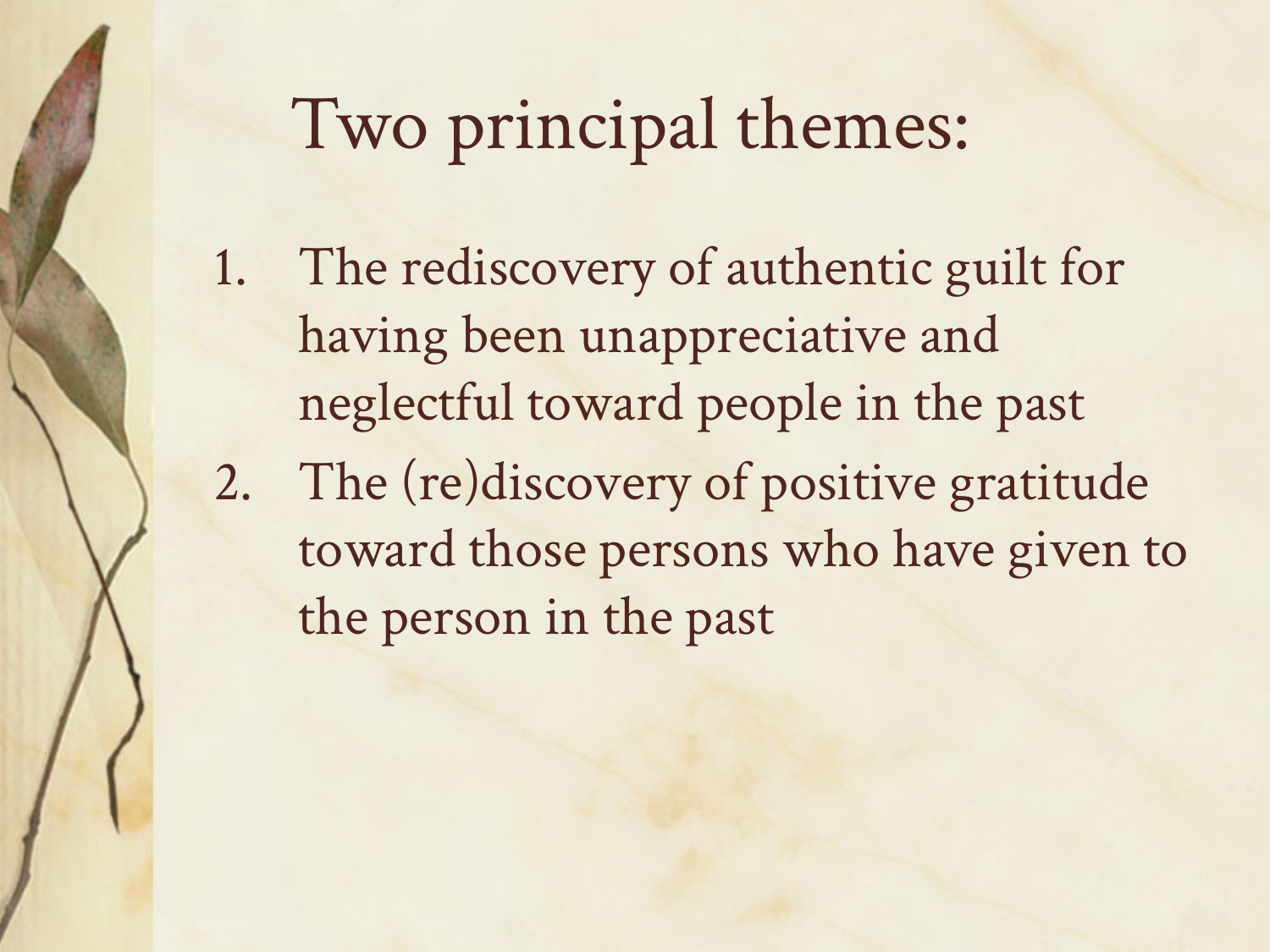

# Two principal themes:
The rediscovery of authentic guilt for having been unappreciative and neglectful toward people in the past
The (re)discovery of positive gratitude toward those persons who have given to the person in the past